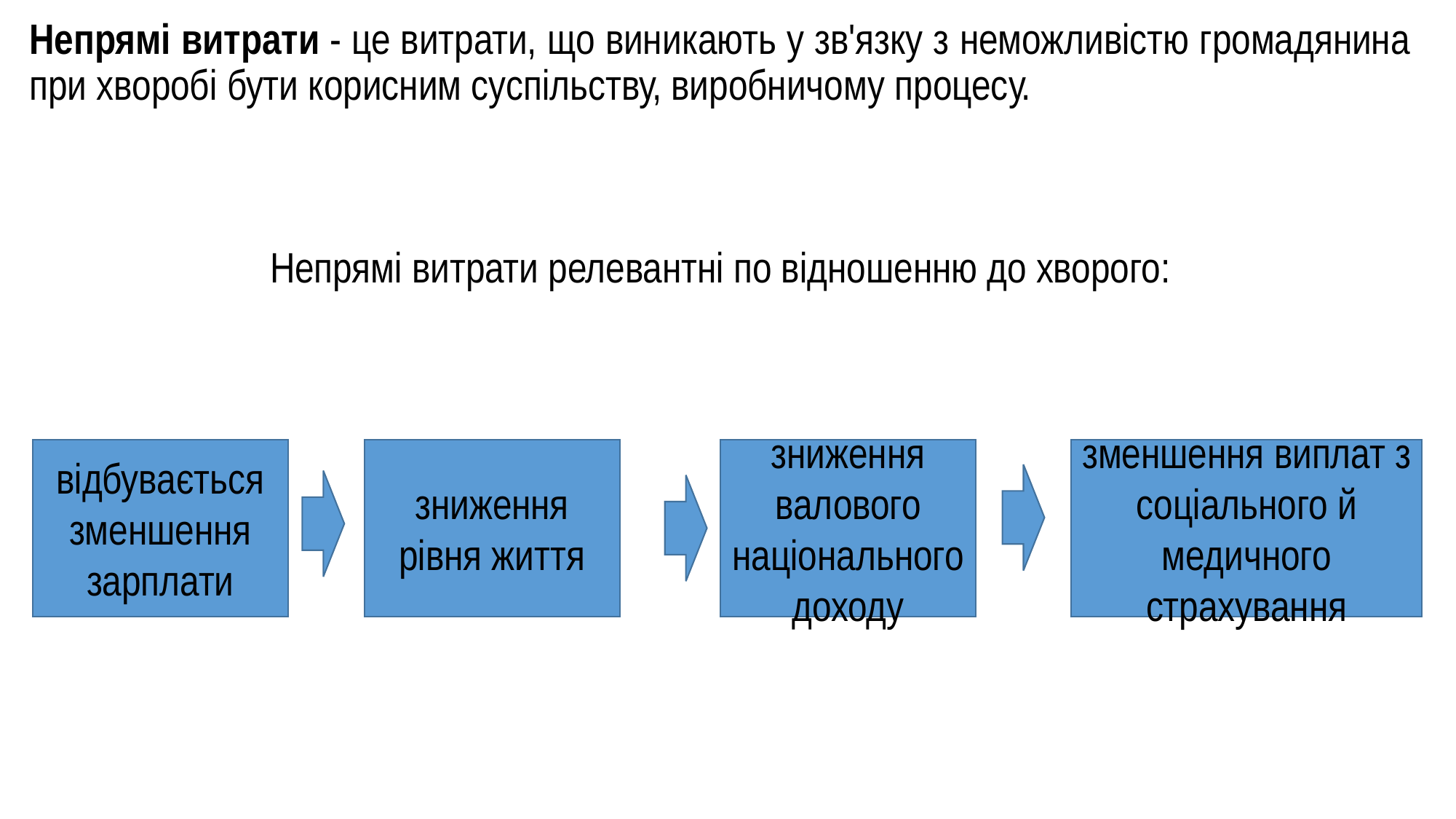

Непрямі витрати - це витрати, що виникають у зв'язку з неможливістю громадянина при хворобі бути корисним суспільству, виробничому процесу.

Непрямі витрати релевантні по відношенню до хво­рого:

відбувається зменшення зарплати
зниження рівня життя
зниження валового національного доходу
зменшення виплат з соціального й медичного страхування